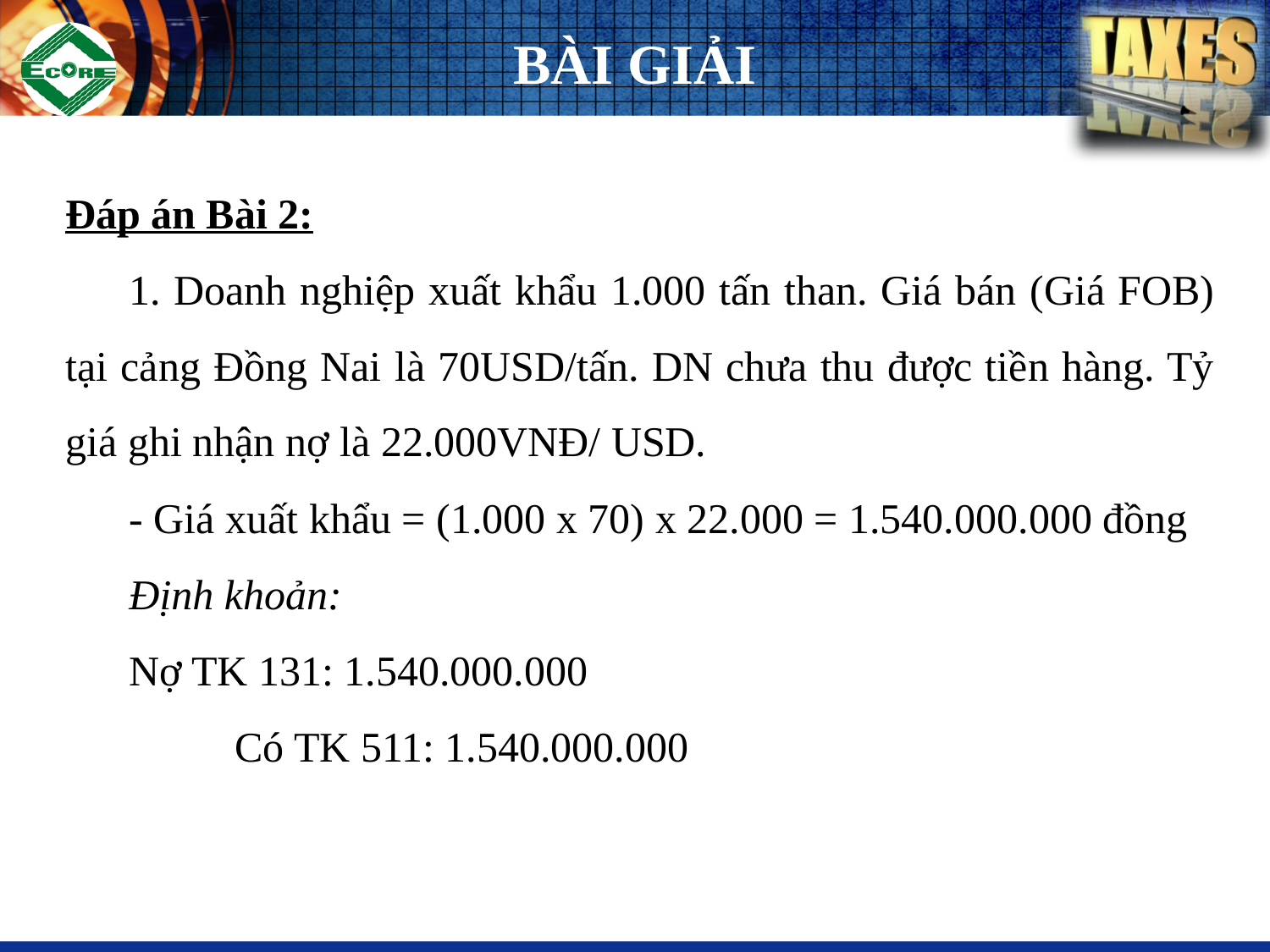

# BÀI GIẢI
Đáp án Bài 2:
1. Doanh nghiệp xuất khẩu 1.000 tấn than. Giá bán (Giá FOB) tại cảng Đồng Nai là 70USD/tấn. DN chưa thu được tiền hàng. Tỷ giá ghi nhận nợ là 22.000VNĐ/ USD.
- Giá xuất khẩu = (1.000 x 70) x 22.000 = 1.540.000.000 đồng
Định khoản:
Nợ TK 131: 1.540.000.000
          Có TK 511: 1.540.000.000